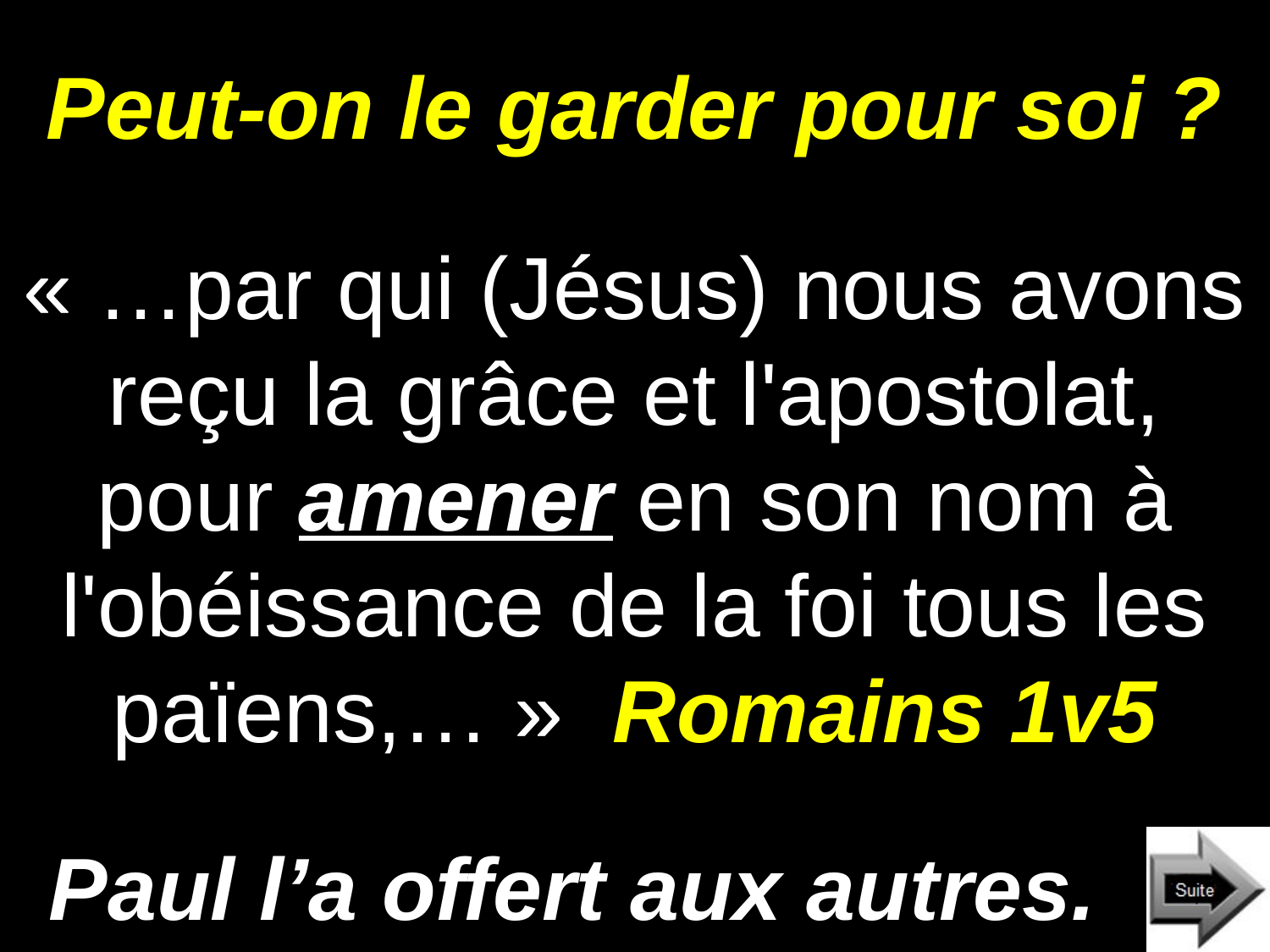

# Peut-on le garder pour soi ?
« …par qui (Jésus) nous avons reçu la grâce et l'apostolat, pour amener en son nom à l'obéissance de la foi tous les païens,… »  Romains 1v5
Paul l’a offert aux autres.